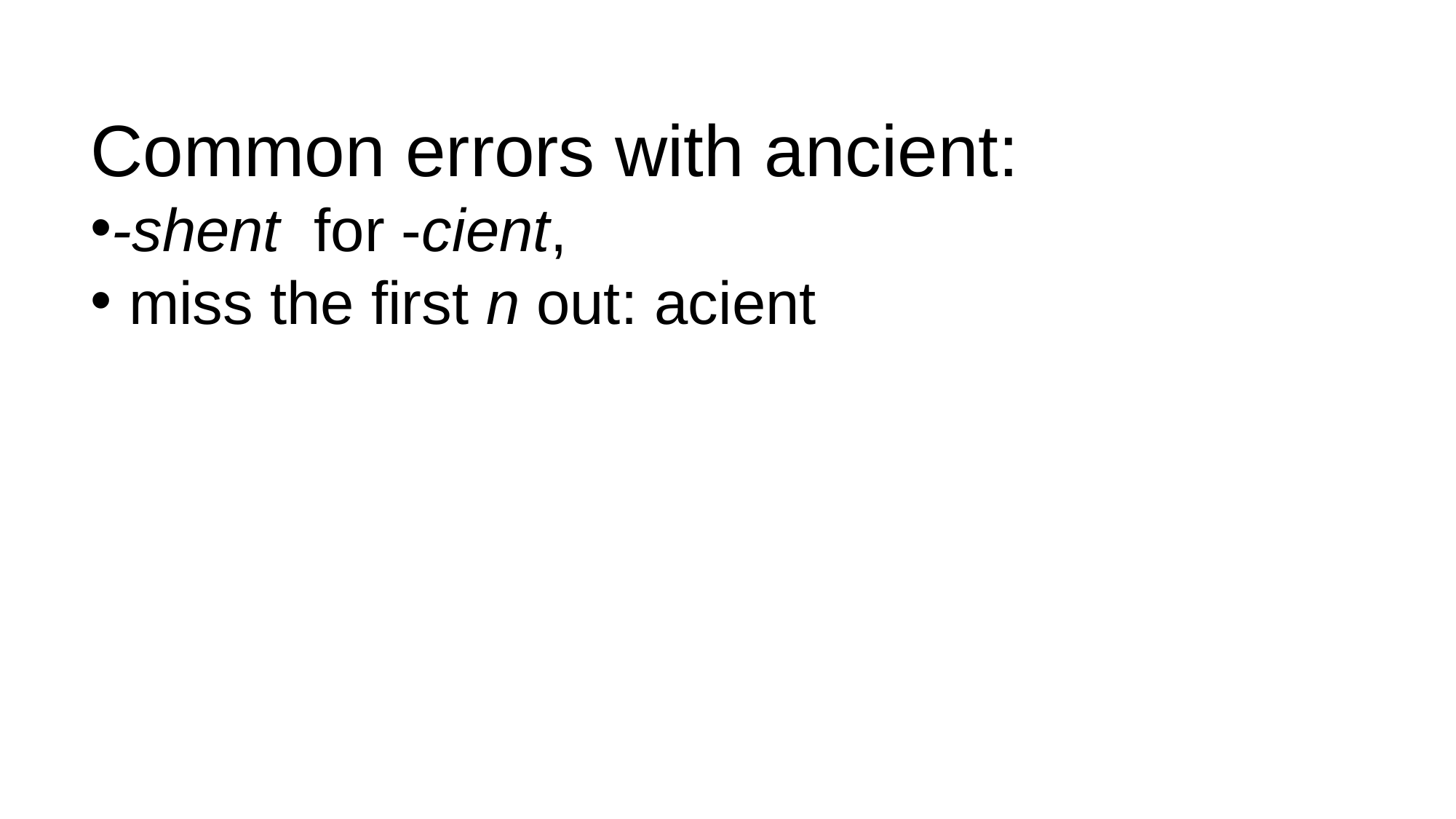

Common errors with ancient:
-shent  for -cient,
 miss the first n out: acient